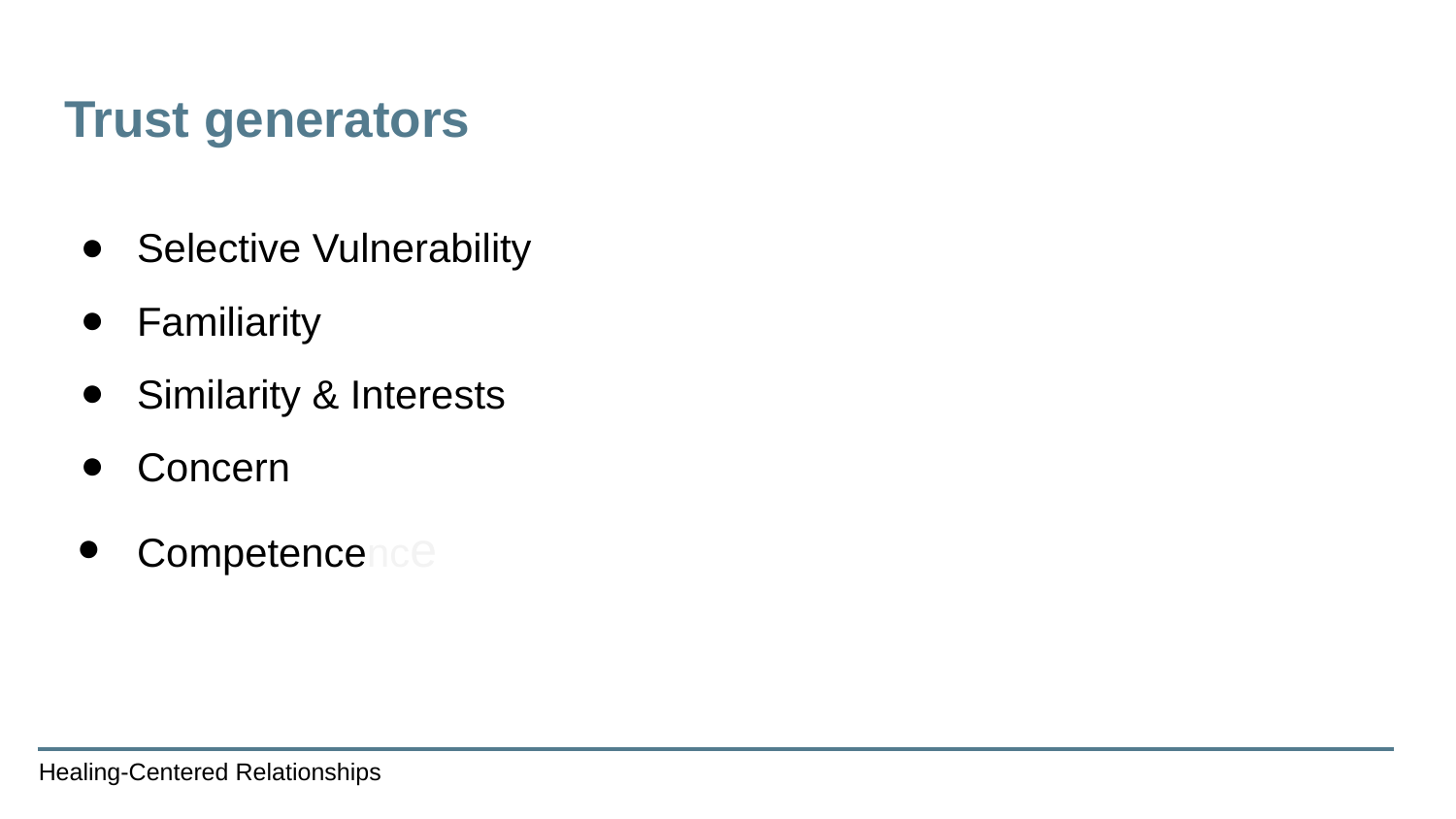

# Trust generators
Selective Vulnerability
Familiarity
Similarity & Interests
Concern
Competencence